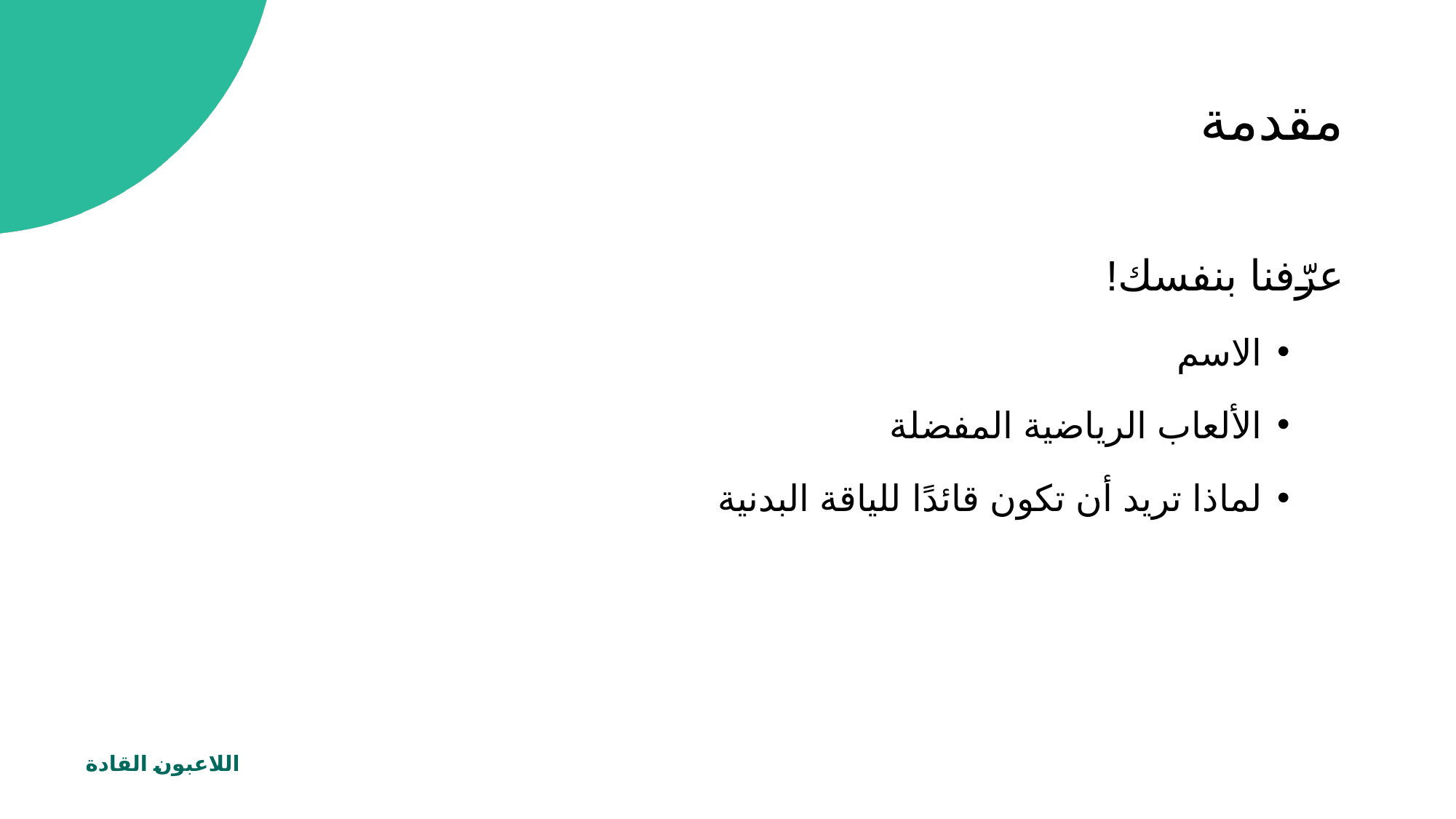

مقدمة
عرّفنا بنفسك!
الاسم
الألعاب الرياضية المفضلة
لماذا تريد أن تكون قائدًا للياقة البدنية